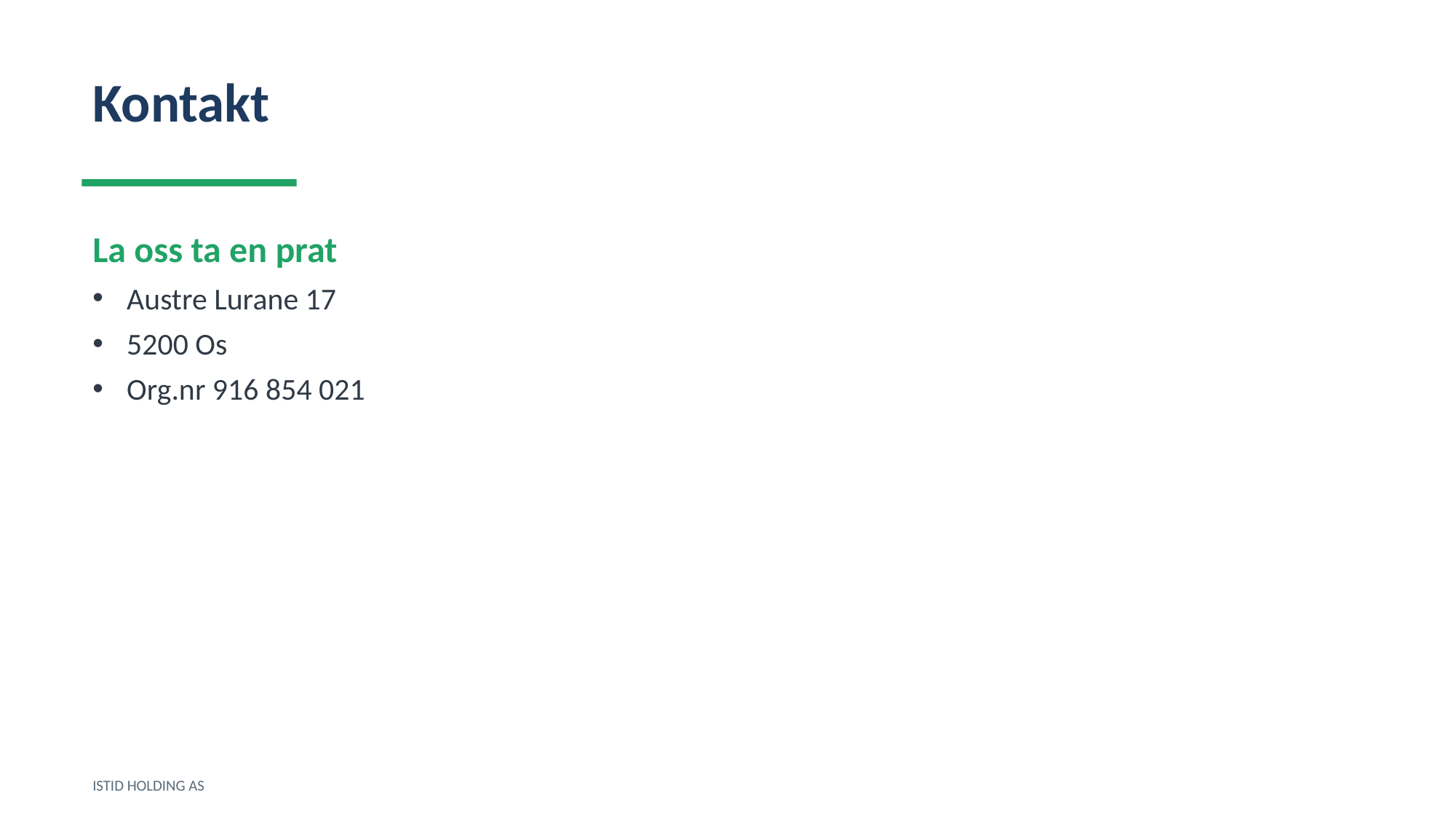

Kontakt

La oss ta en prat
Austre Lurane 17
5200 Os
Org.nr 916 854 021
ISTID HOLDING AS